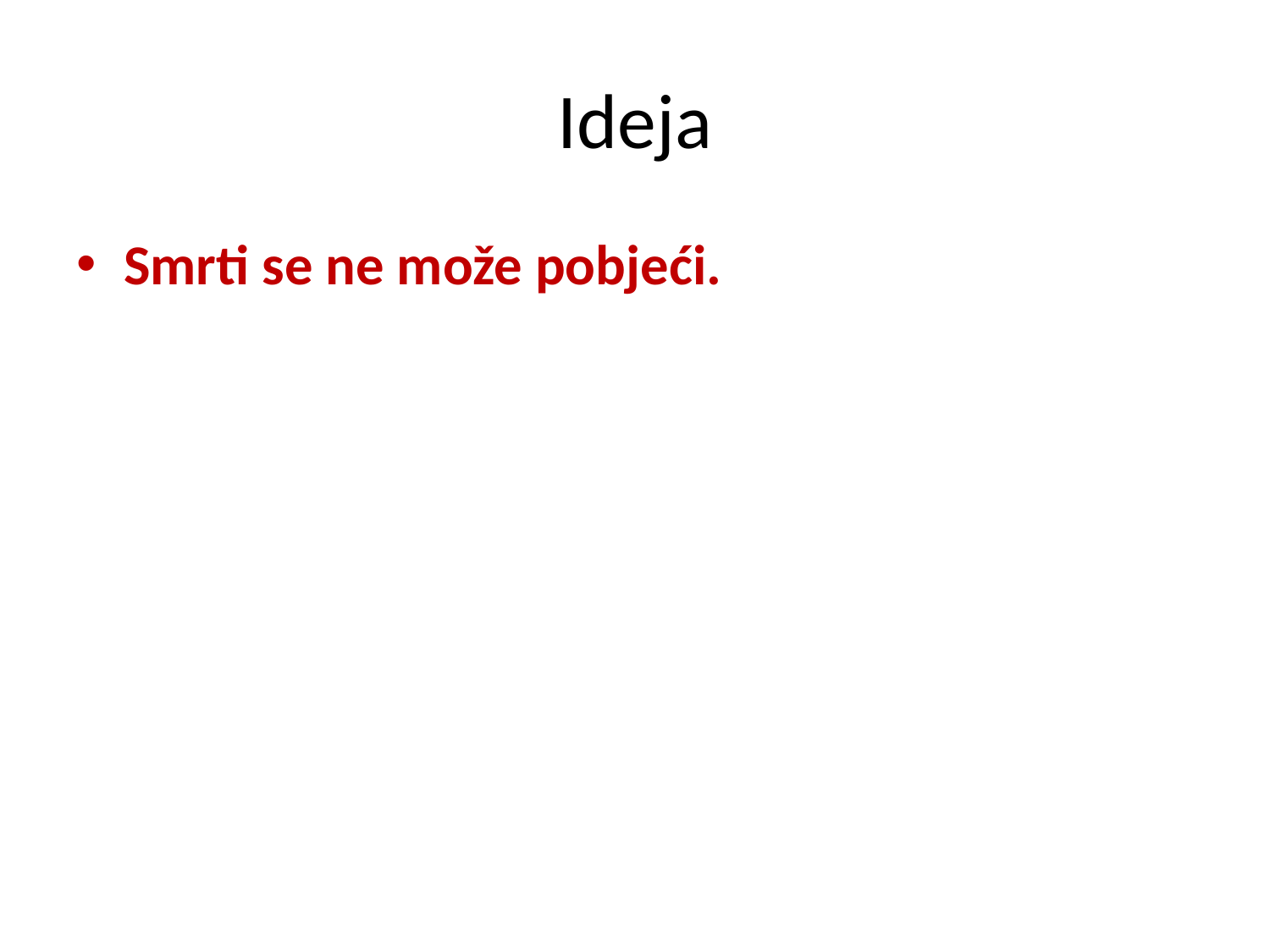

# Ideja
Smrti se ne može pobjeći.